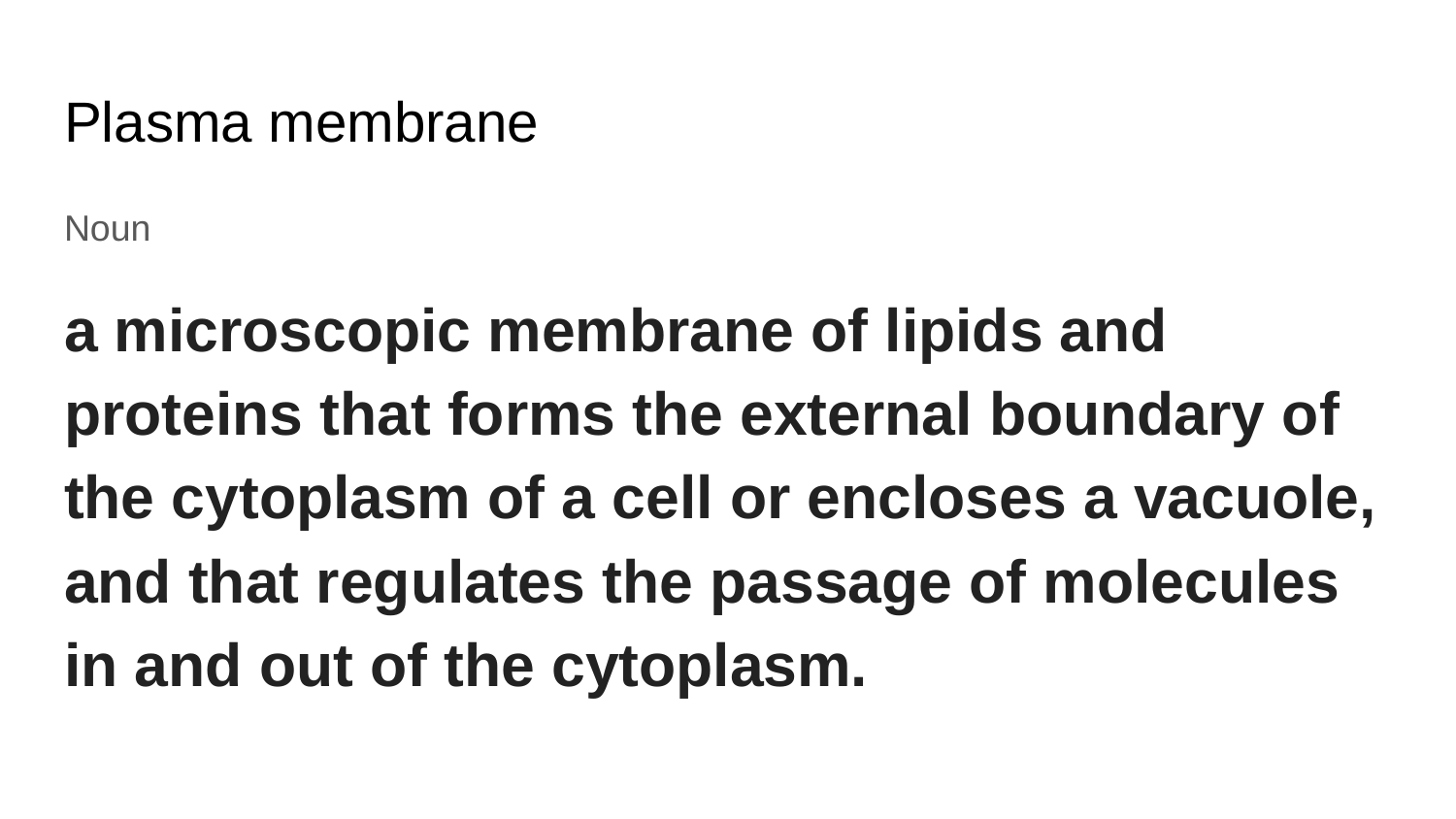

# Plasma membrane
Noun
a microscopic membrane of lipids and proteins that forms the external boundary of the cytoplasm of a cell or encloses a vacuole, and that regulates the passage of molecules in and out of the cytoplasm.